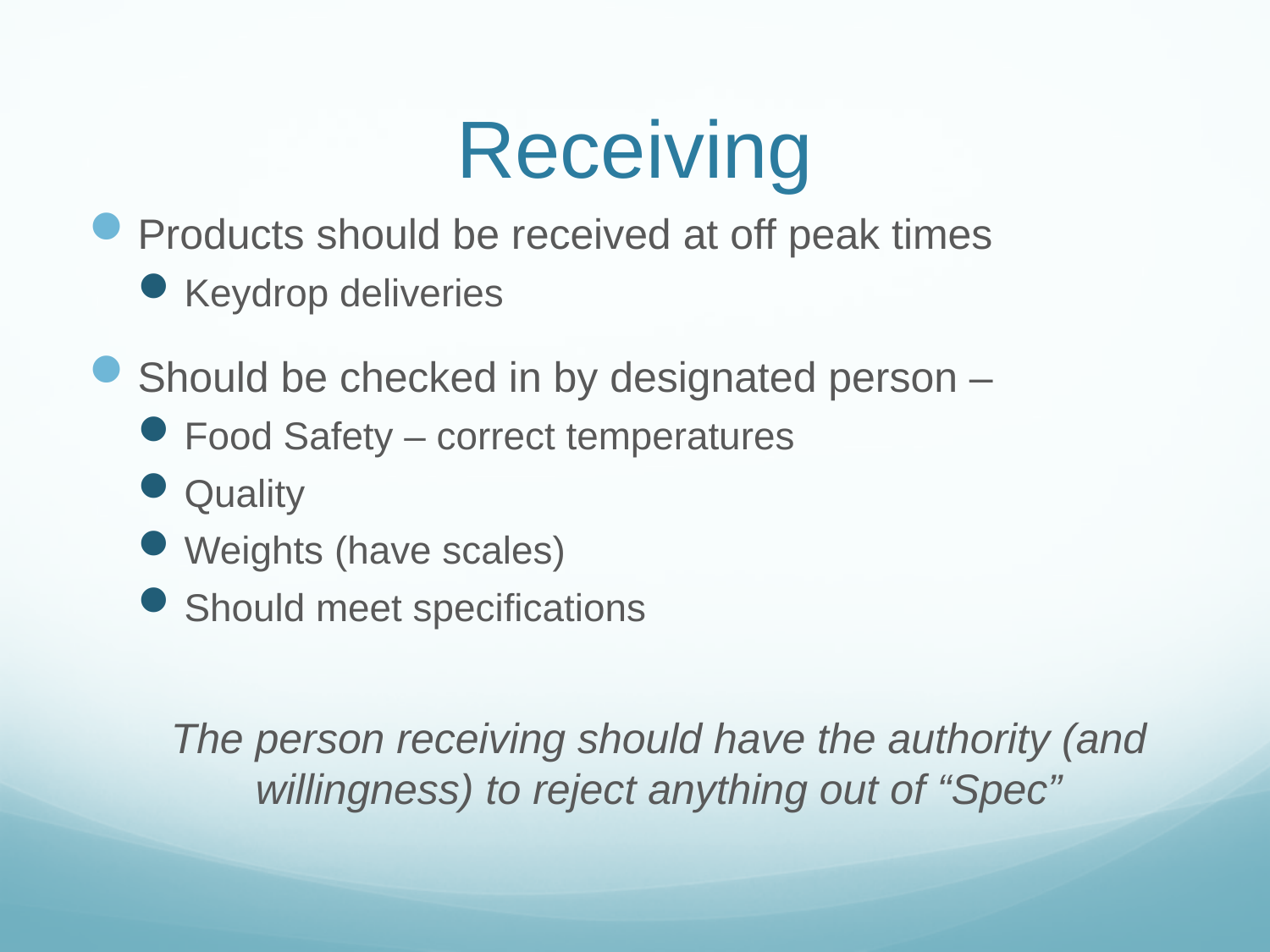

# Receiving
Products should be received at off peak times
Keydrop deliveries
Should be checked in by designated person –
Food Safety – correct temperatures
Quality
Weights (have scales)
Should meet specifications

The person receiving should have the authority (and willingness) to reject anything out of “Spec”